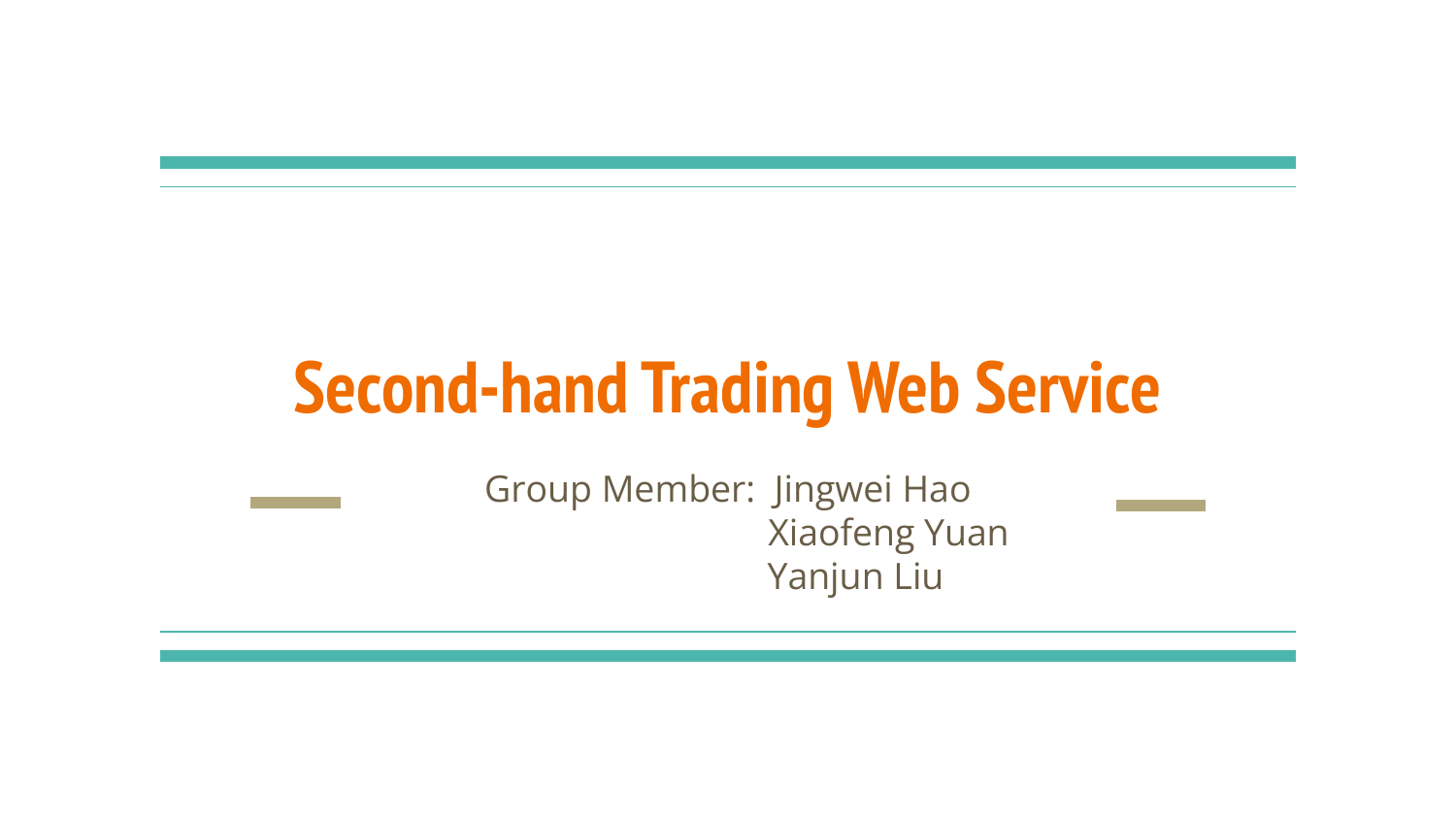

# Second-hand Trading Web Service
Group Member:  Jingwei Hao
                                  Xiaofeng Yuan
                           Yanjun Liu